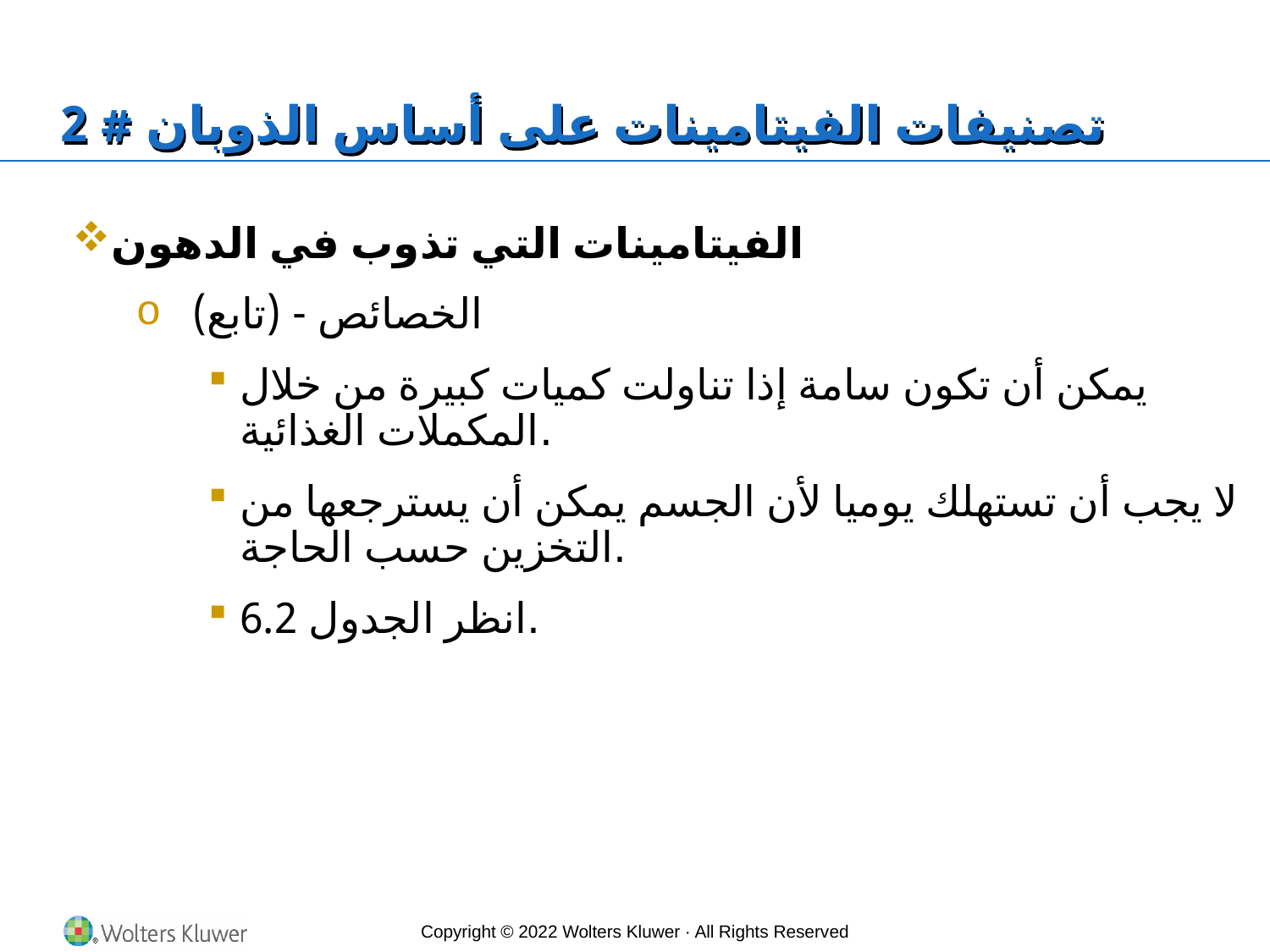

# تصنيفات الفيتامينات على أساس الذوبان # 2
الفيتامينات التي تذوب في الدهون
الخصائص - (تابع)
يمكن أن تكون سامة إذا تناولت كميات كبيرة من خلال المكملات الغذائية.
لا يجب أن تستهلك يوميا لأن الجسم يمكن أن يسترجعها من التخزين حسب الحاجة.
انظر الجدول 6.2.